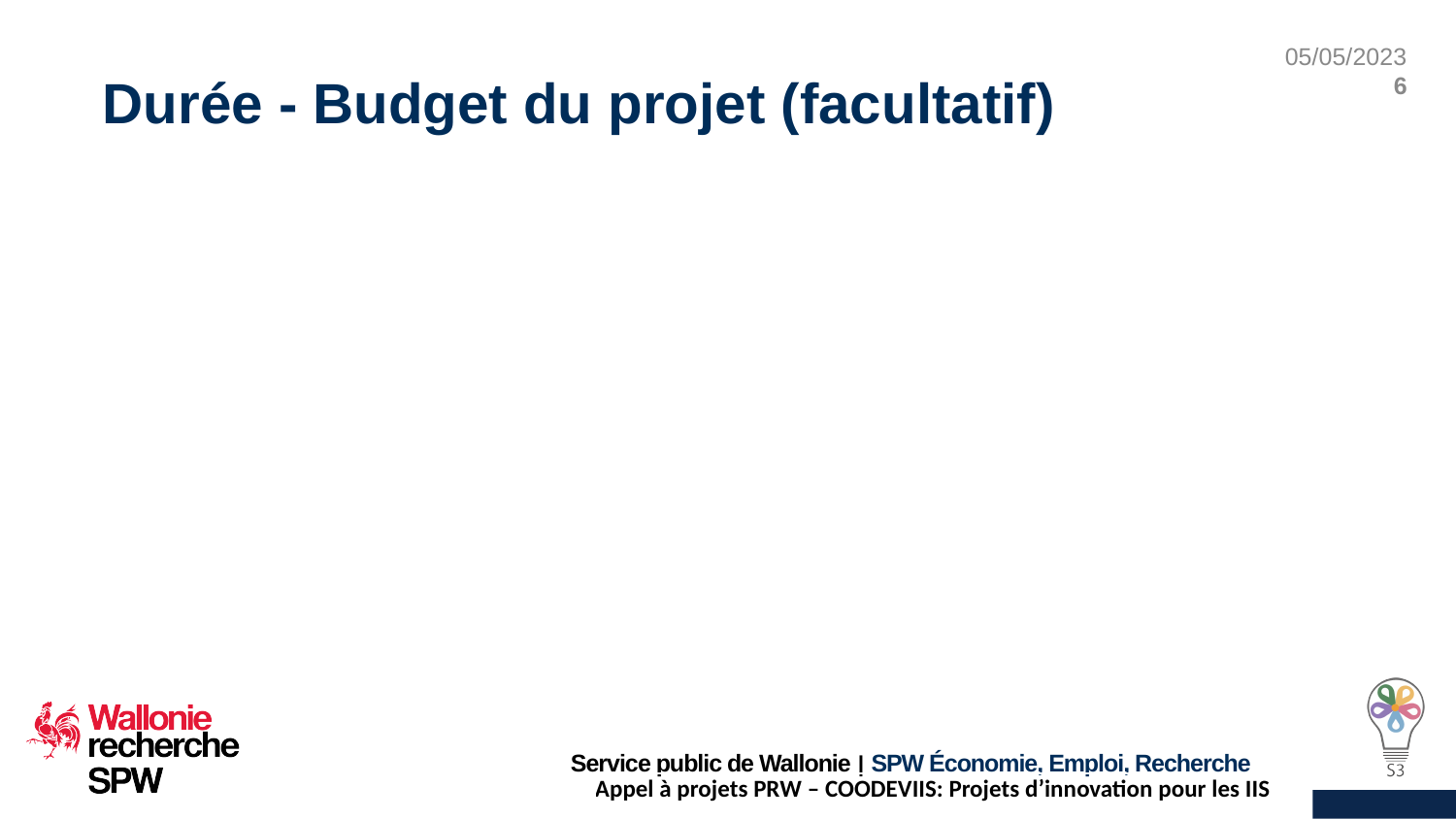

# Durée - Budget du projet (facultatif)